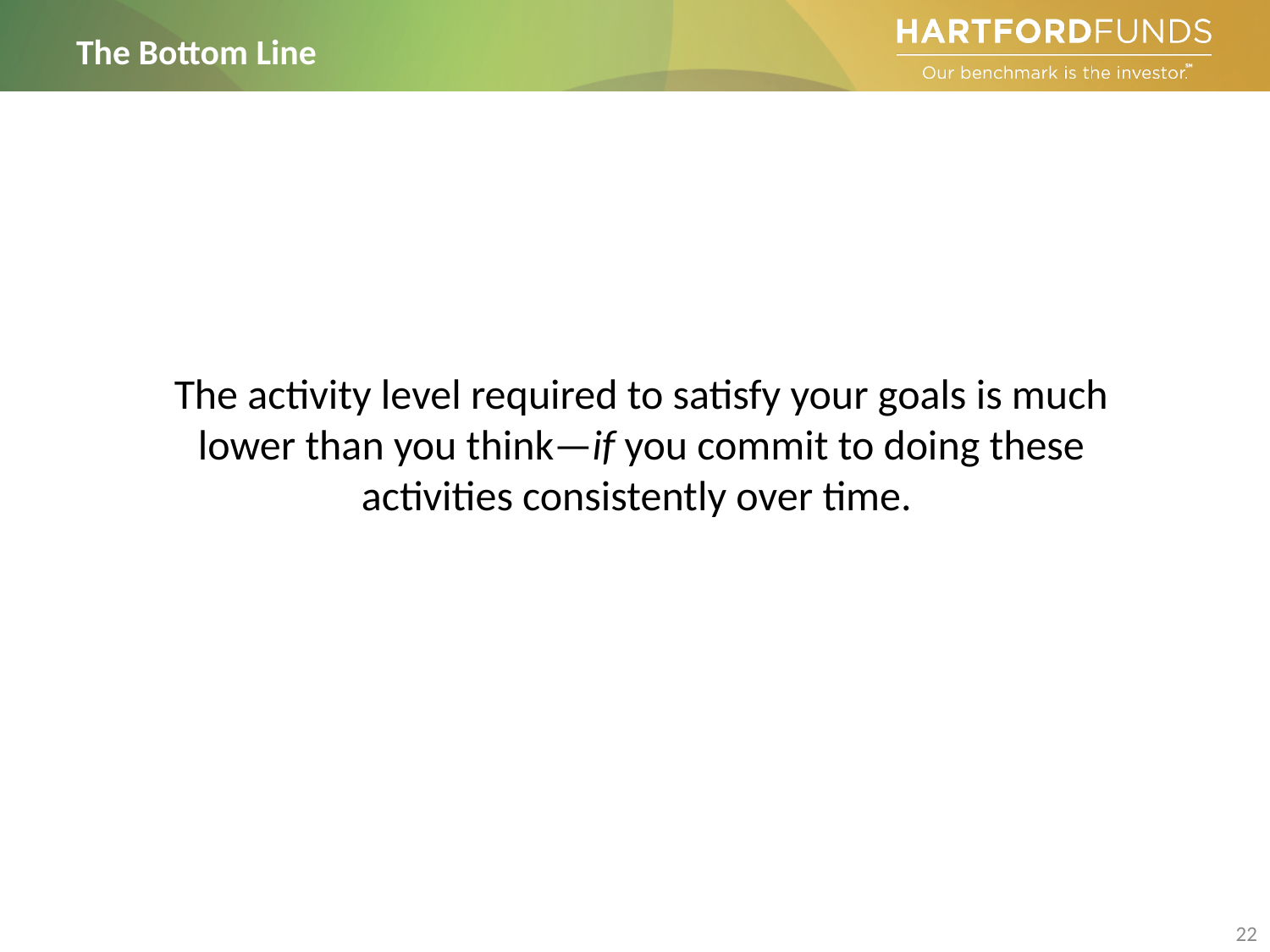

# The Bottom Line
The activity level required to satisfy your goals is much lower than you think—if you commit to doing these activities consistently over time.

22